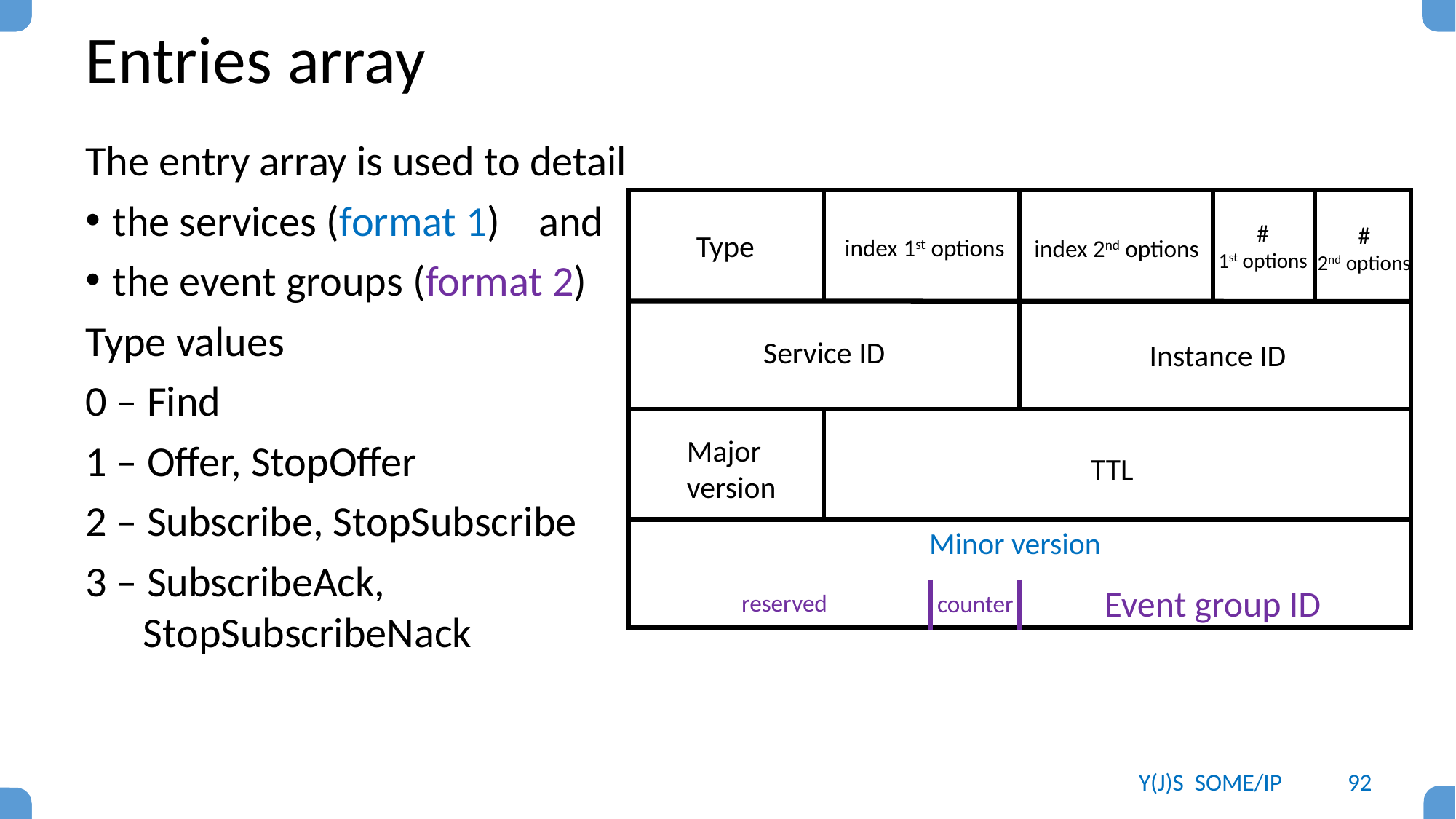

# Entries array
The entry array is used to detail
the services (format 1)    and
the event groups (format 2)
Type values
0 – Find
1 – Offer, StopOffer
2 – Subscribe, StopSubscribe
3 – SubscribeAck,
      StopSubscribeNack

#
1st options
#
2nd options
Type
index 1st options
index 2nd options
Service ID
Instance ID
Major
version
TTL
Minor version
Event group ID
reserved
counter
Y(J)S  SOME/IP
92